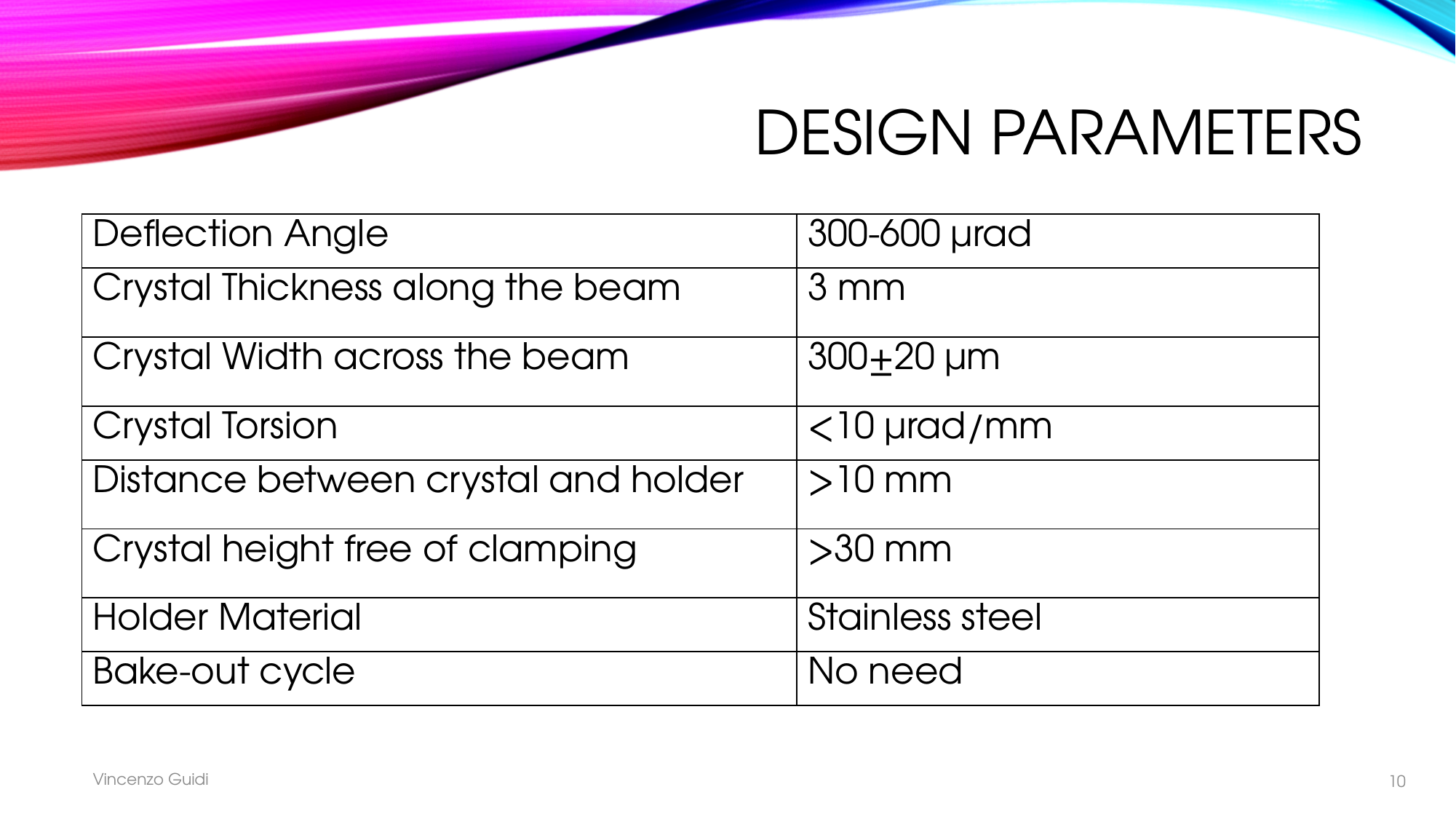

# DESIGN PARAMETERS
| Deflection Angle | 300-600 μrad |
| --- | --- |
| Crystal Thickness along the beam | 3 mm |
| Crystal Width across the beam | 300±20 μm |
| Crystal Torsion | <10 μrad/mm |
| Distance between crystal and holder | >10 mm |
| Crystal height free of clamping | >30 mm |
| Holder Material | Stainless steel |
| Bake-out cycle | No need |
Vincenzo Guidi
10